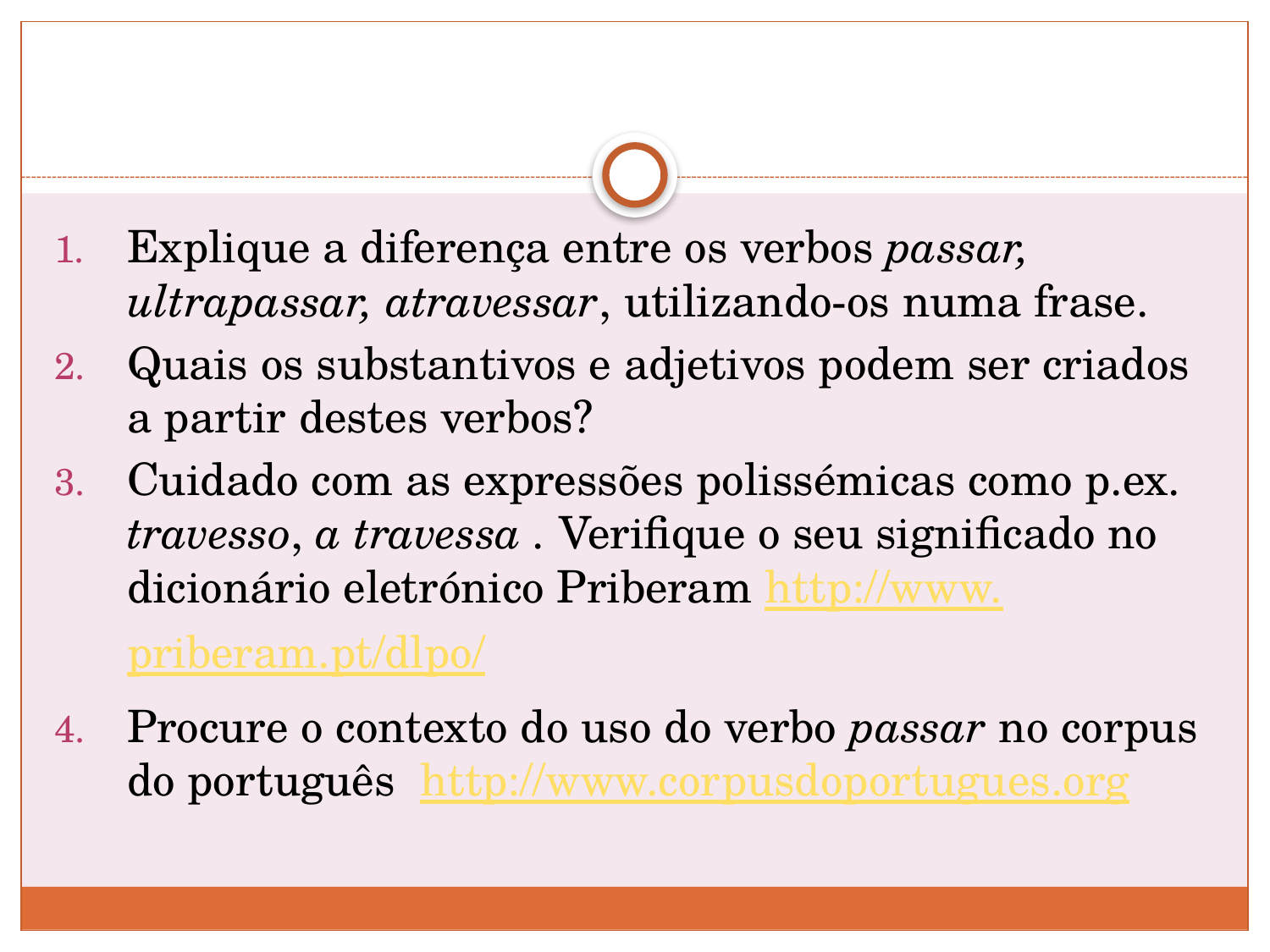

#
Explique a diferença entre os verbos passar, ultrapassar, atravessar, utilizando-os numa frase.
Quais os substantivos e adjetivos podem ser criados a partir destes verbos?
Cuidado com as expressões polissémicas como p.ex. travesso, a travessa . Verifique o seu significado no dicionário eletrónico Priberam http://www.priberam.pt/dlpo/
Procure o contexto do uso do verbo passar no corpus do português  http://www.corpusdoportugues.org